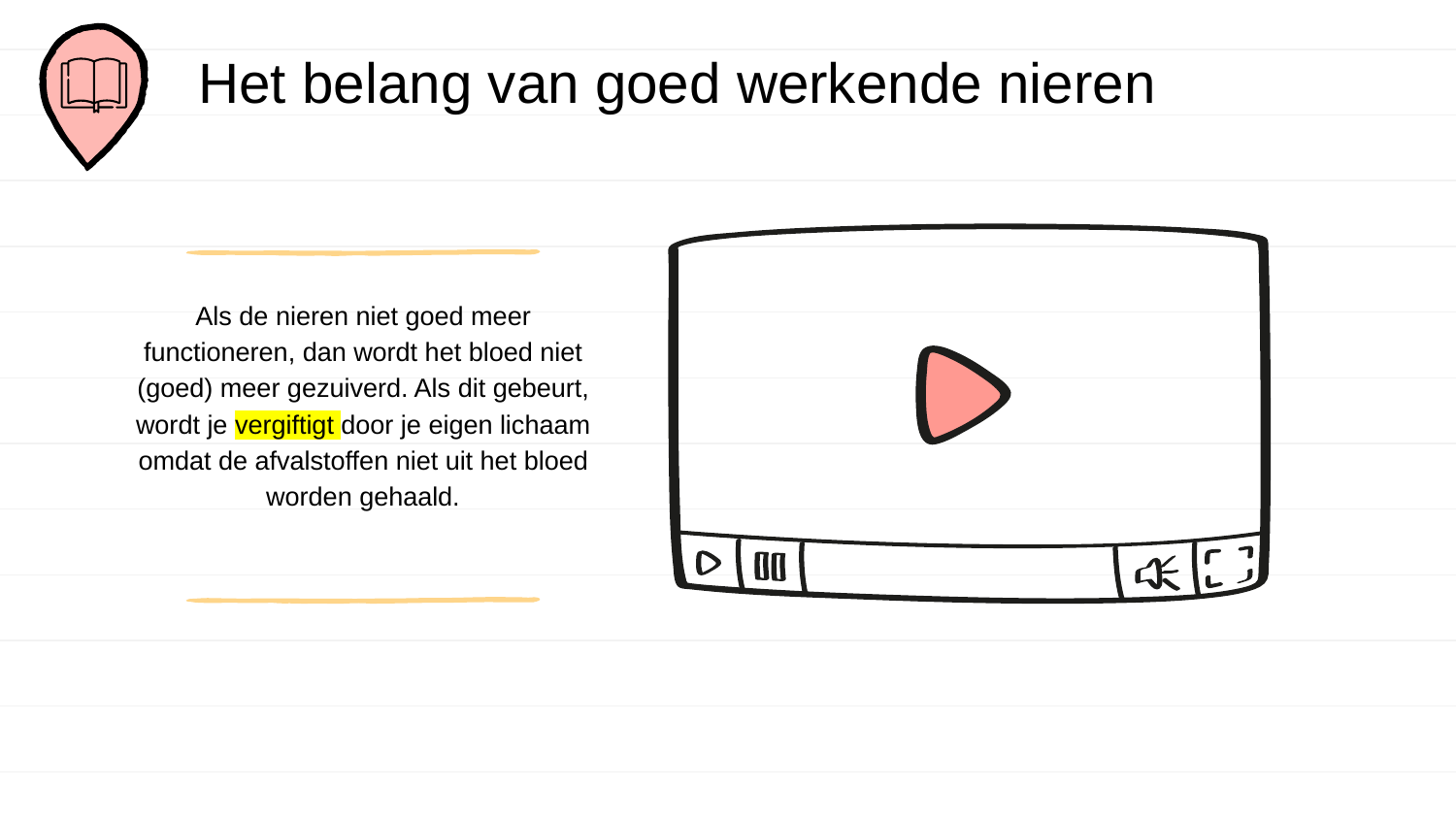

Het belang van goed werkende nieren

Als de nieren niet goed meer functioneren, dan wordt het bloed niet (goed) meer gezuiverd. Als dit gebeurt, wordt je vergiftigt door je eigen lichaam omdat de afvalstoffen niet uit het bloed worden gehaald.